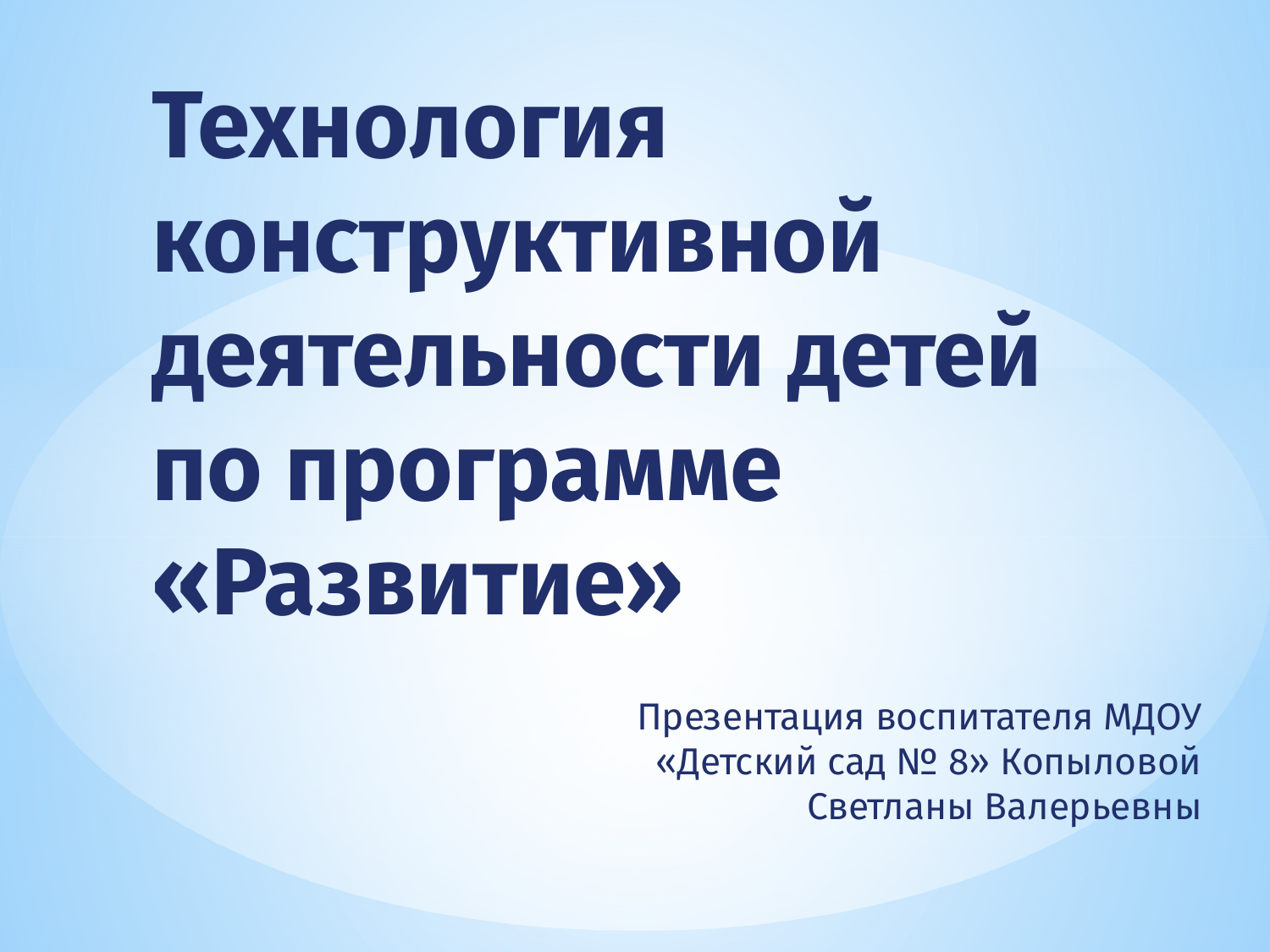

# Технология конструктивной деятельности детей по программе «Развитие»
Презентация воспитателя МДОУ «Детский сад № 8» Копыловой Светланы Валерьевны